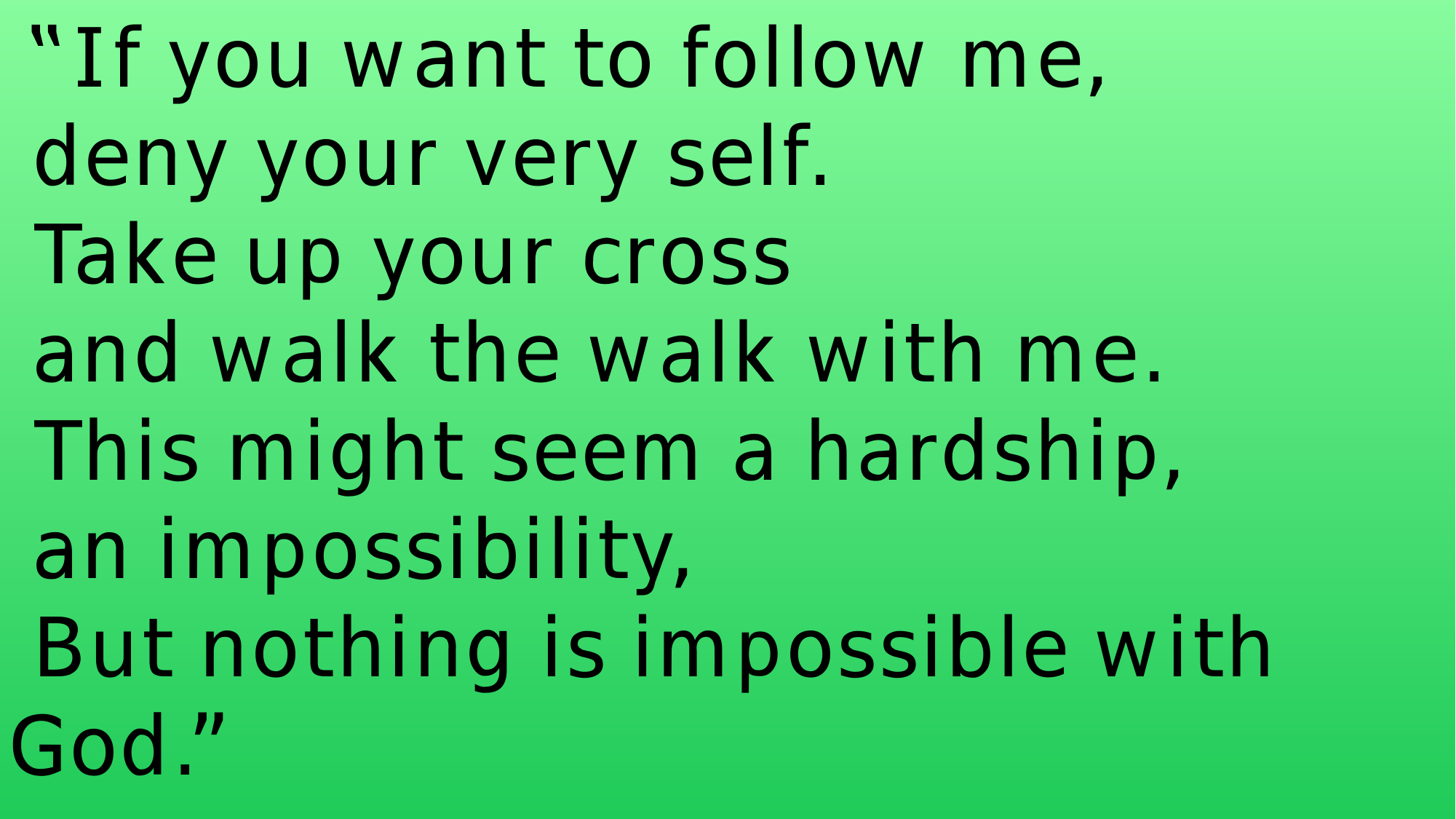

“If you want to follow me,
 deny your very self.
 Take up your cross
 and walk the walk with me.
 This might seem a hardship,
 an impossibility,
 But nothing is impossible with 	God.”